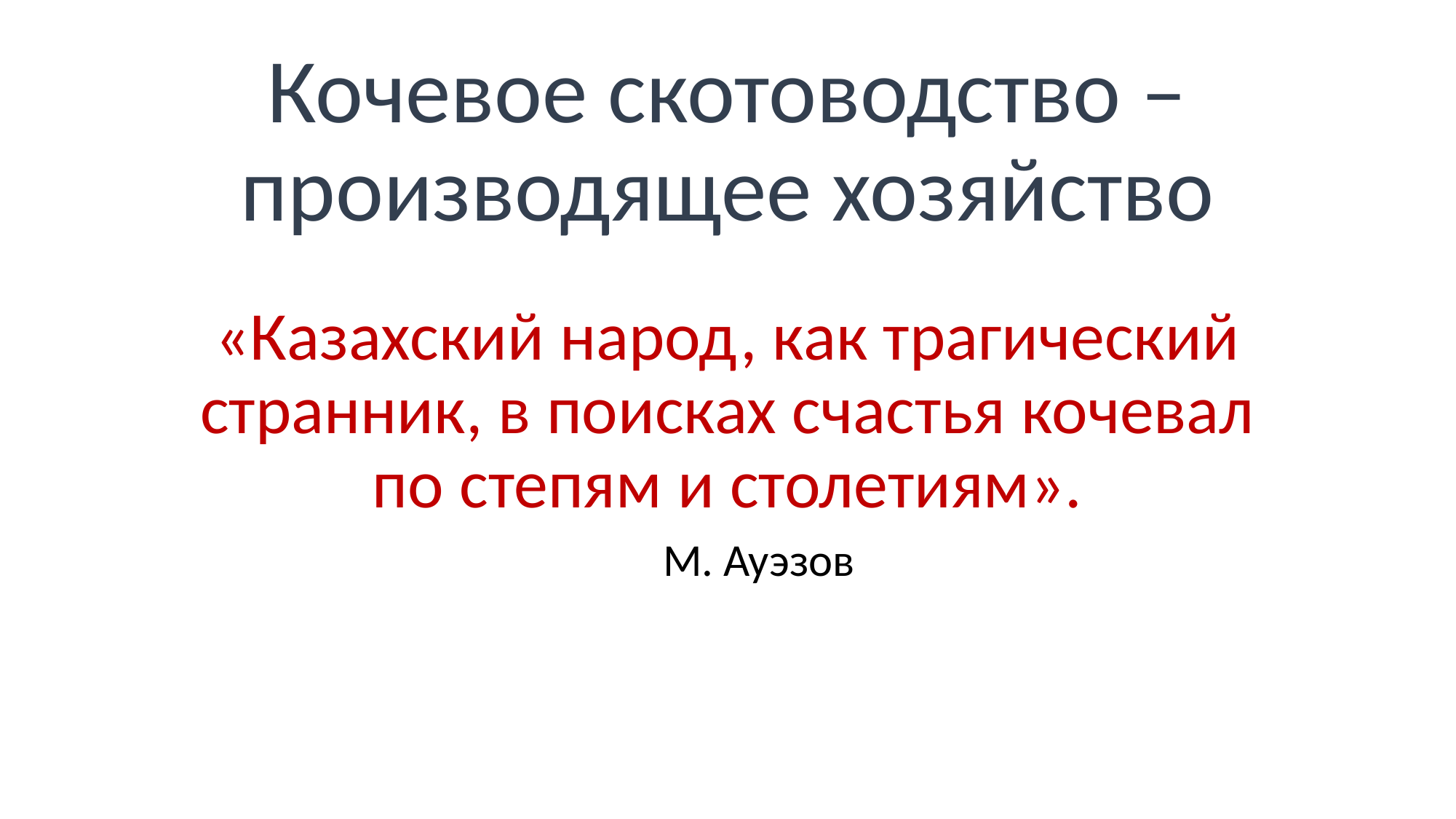

# Кочевое скотоводство – производящее хозяйство
«Казахский народ, как трагический странник, в поисках счастья кочевал по степям и столетиям».
        М. Ауэзов